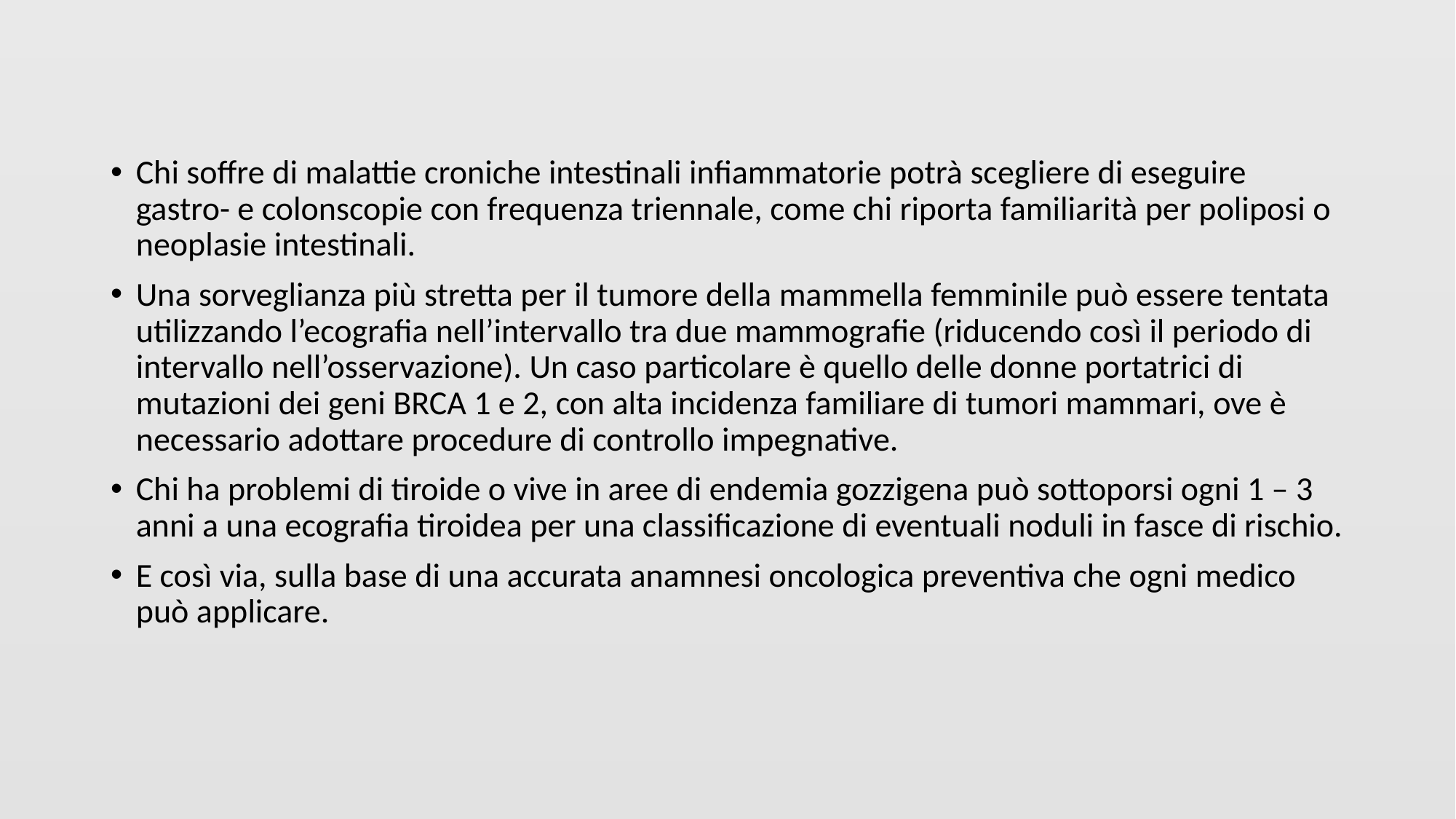

Chi soffre di malattie croniche intestinali infiammatorie potrà scegliere di eseguire gastro- e colonscopie con frequenza triennale, come chi riporta familiarità per poliposi o neoplasie intestinali.
Una sorveglianza più stretta per il tumore della mammella femminile può essere tentata utilizzando l’ecografia nell’intervallo tra due mammografie (riducendo così il periodo di intervallo nell’osservazione). Un caso particolare è quello delle donne portatrici di mutazioni dei geni BRCA 1 e 2, con alta incidenza familiare di tumori mammari, ove è necessario adottare procedure di controllo impegnative.
Chi ha problemi di tiroide o vive in aree di endemia gozzigena può sottoporsi ogni 1 – 3 anni a una ecografia tiroidea per una classificazione di eventuali noduli in fasce di rischio.
E così via, sulla base di una accurata anamnesi oncologica preventiva che ogni medico può applicare.